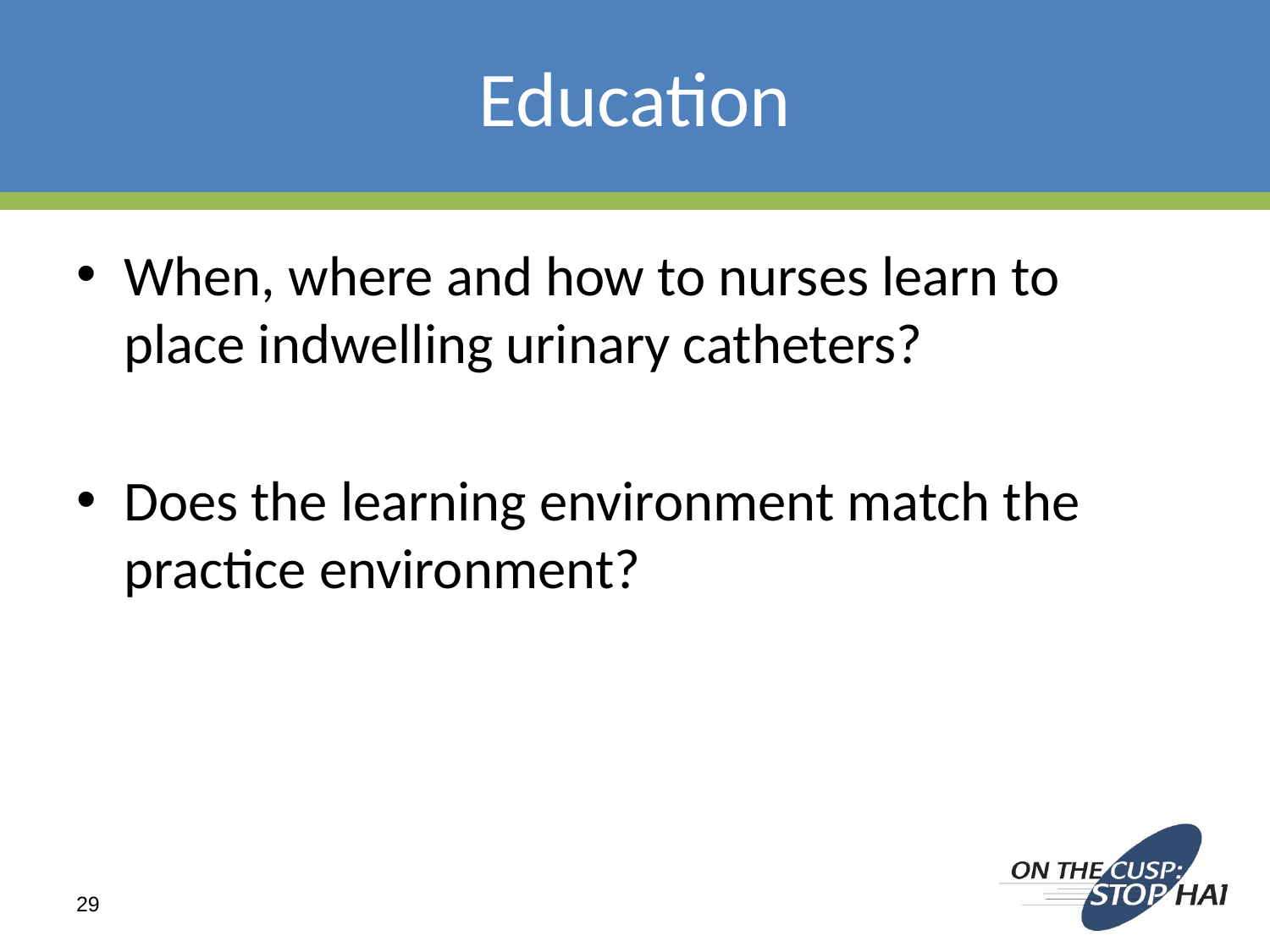

# Education
When, where and how to nurses learn to place indwelling urinary catheters?

Does the learning environment match the practice environment?

29